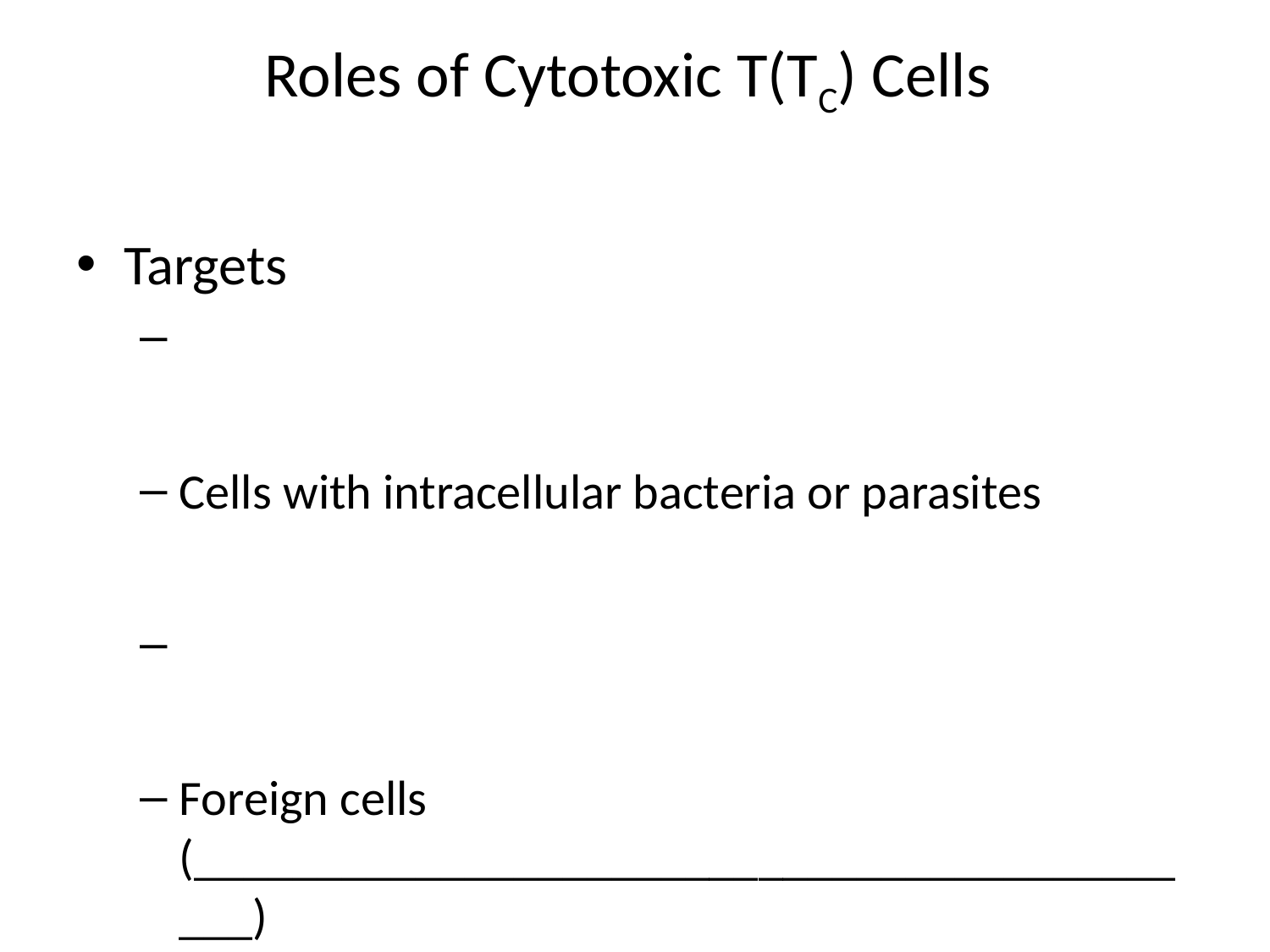

# Roles of Cytotoxic T(TC) Cells
Targets

Cells with intracellular bacteria or parasites

Foreign cells  (___________________________________________)